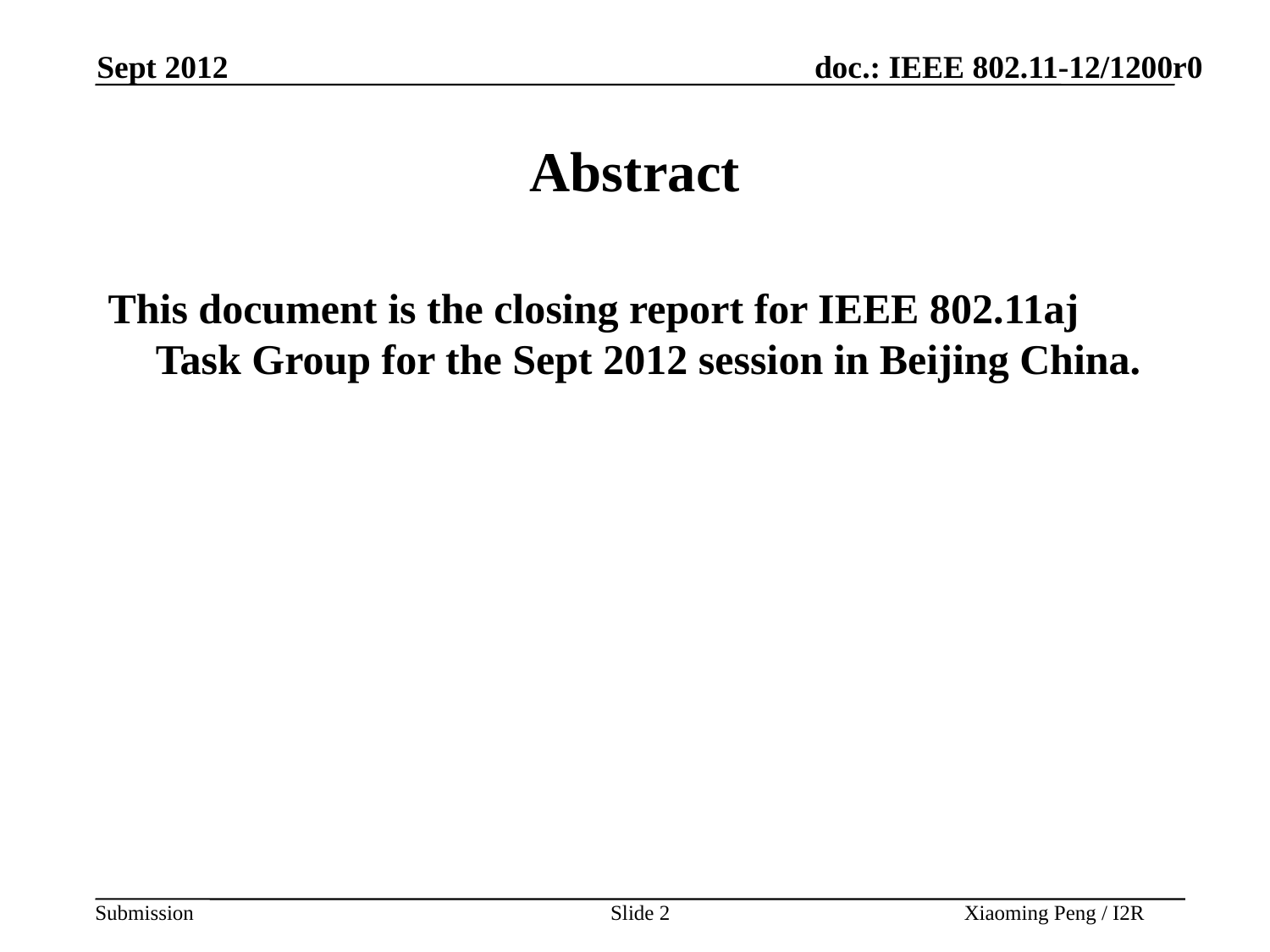

Sept 2012
# Abstract
This document is the closing report for IEEE 802.11aj Task Group for the Sept 2012 session in Beijing China.
Slide 2
Xiaoming Peng / I2R